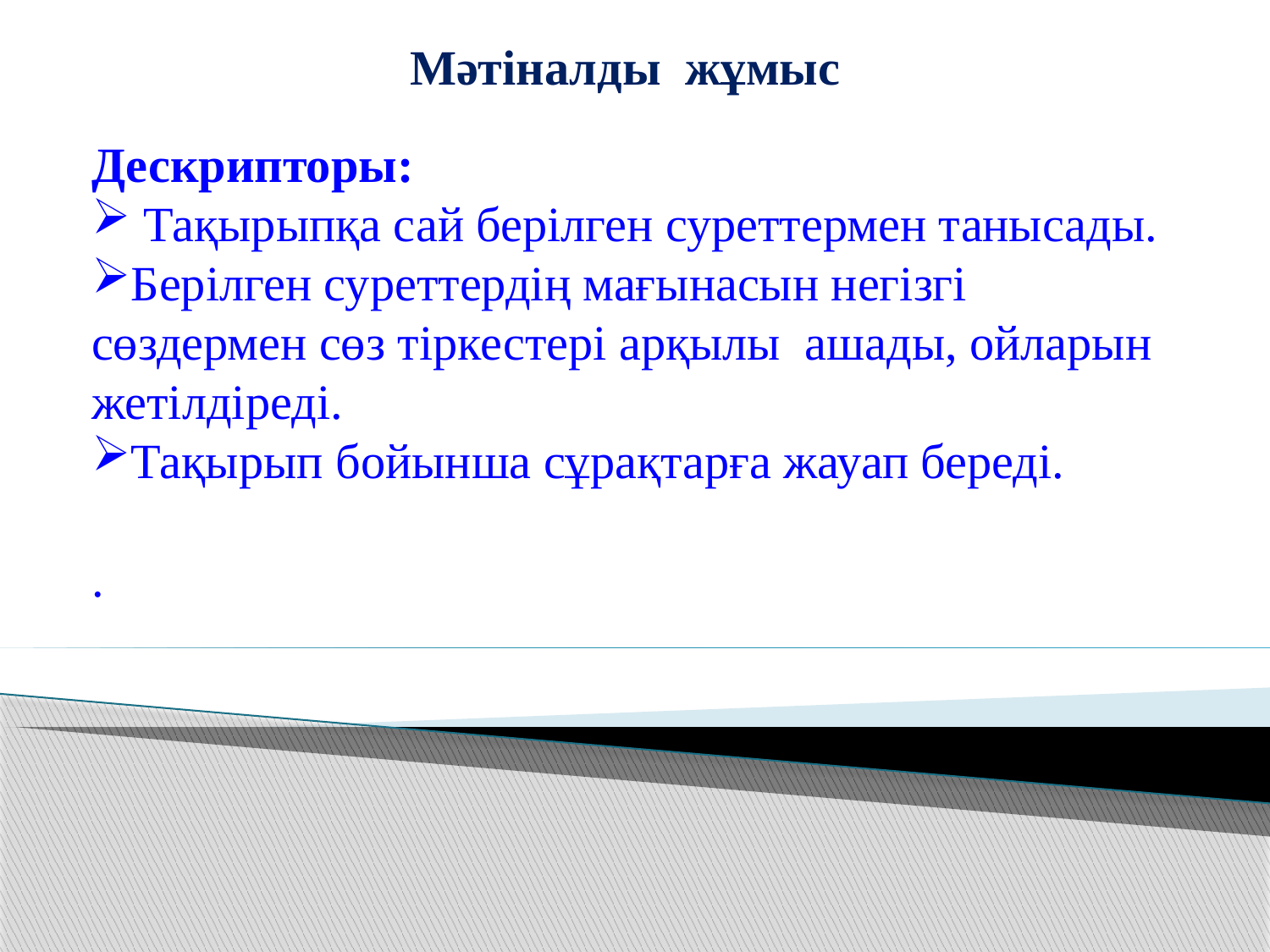

Мәтіналды  жұмыс

Дескрипторы:
 Тақырыпқа сай берілген суреттермен танысады.
Берілген суреттердің мағынасын негізгі сөздермен сөз тіркестері арқылы  ашады, ойларын жетілдіреді.
Тақырып бойынша сұрақтарға жауап береді.

.